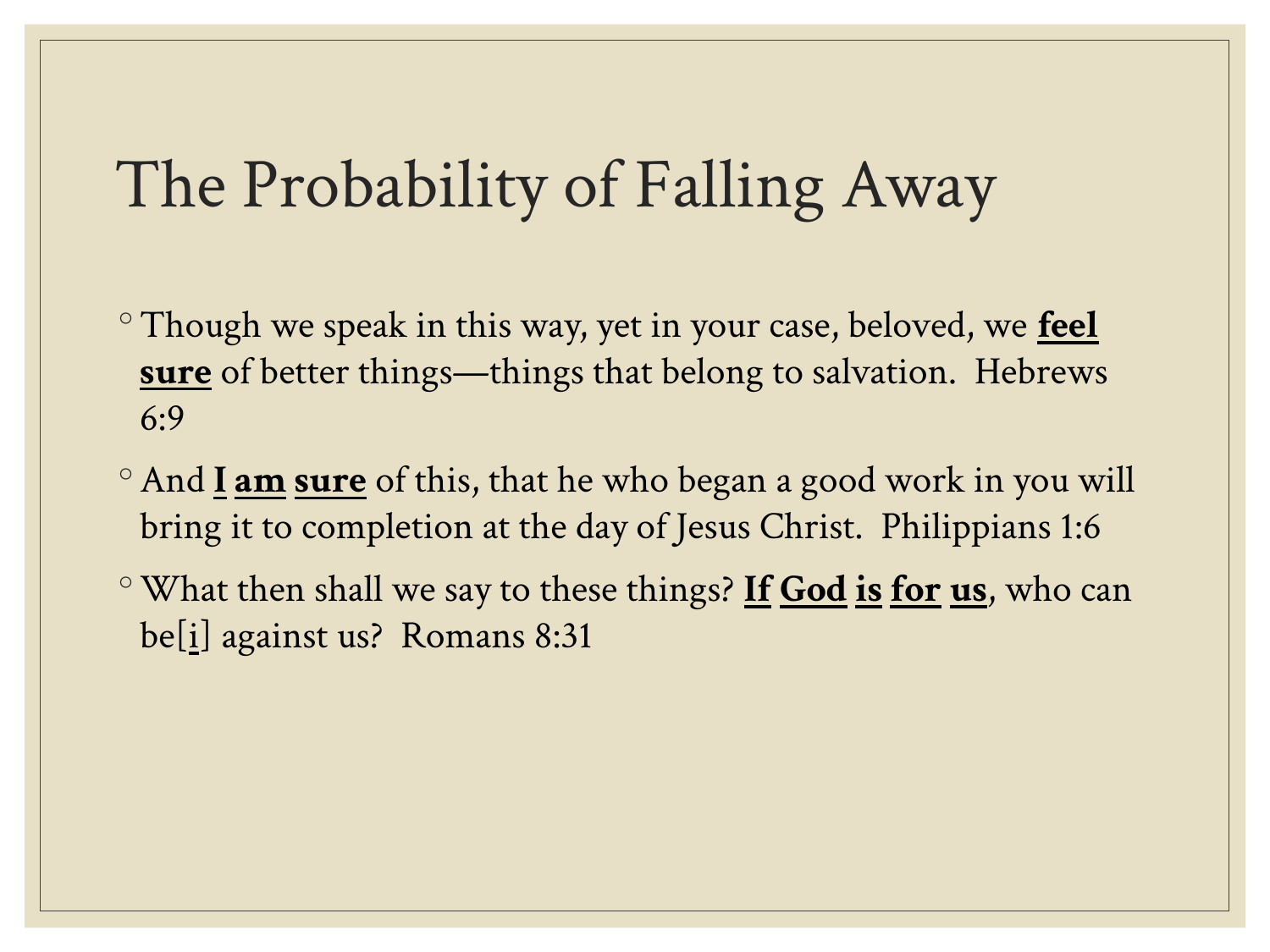

# The Probability of Falling Away
Though we speak in this way, yet in your case, beloved, we feel sure of better things—things that belong to salvation.  Hebrews 6:9
And I am sure of this, that he who began a good work in you will bring it to completion at the day of Jesus Christ.  Philippians 1:6
What then shall we say to these things? If God is for us, who can be[i] against us?  Romans 8:31